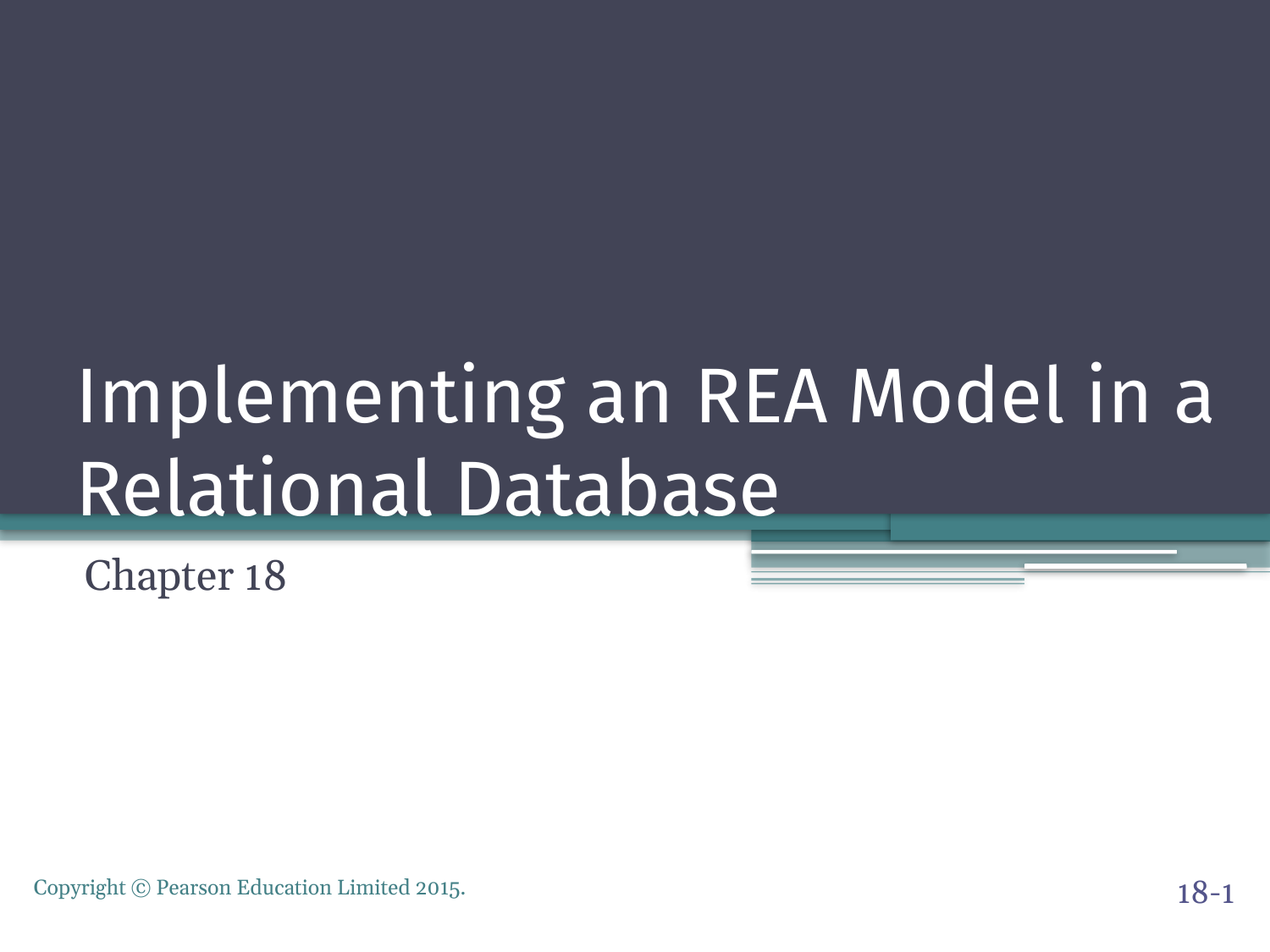

# Implementing an REA Model in a Relational Database
Chapter 18
18-1